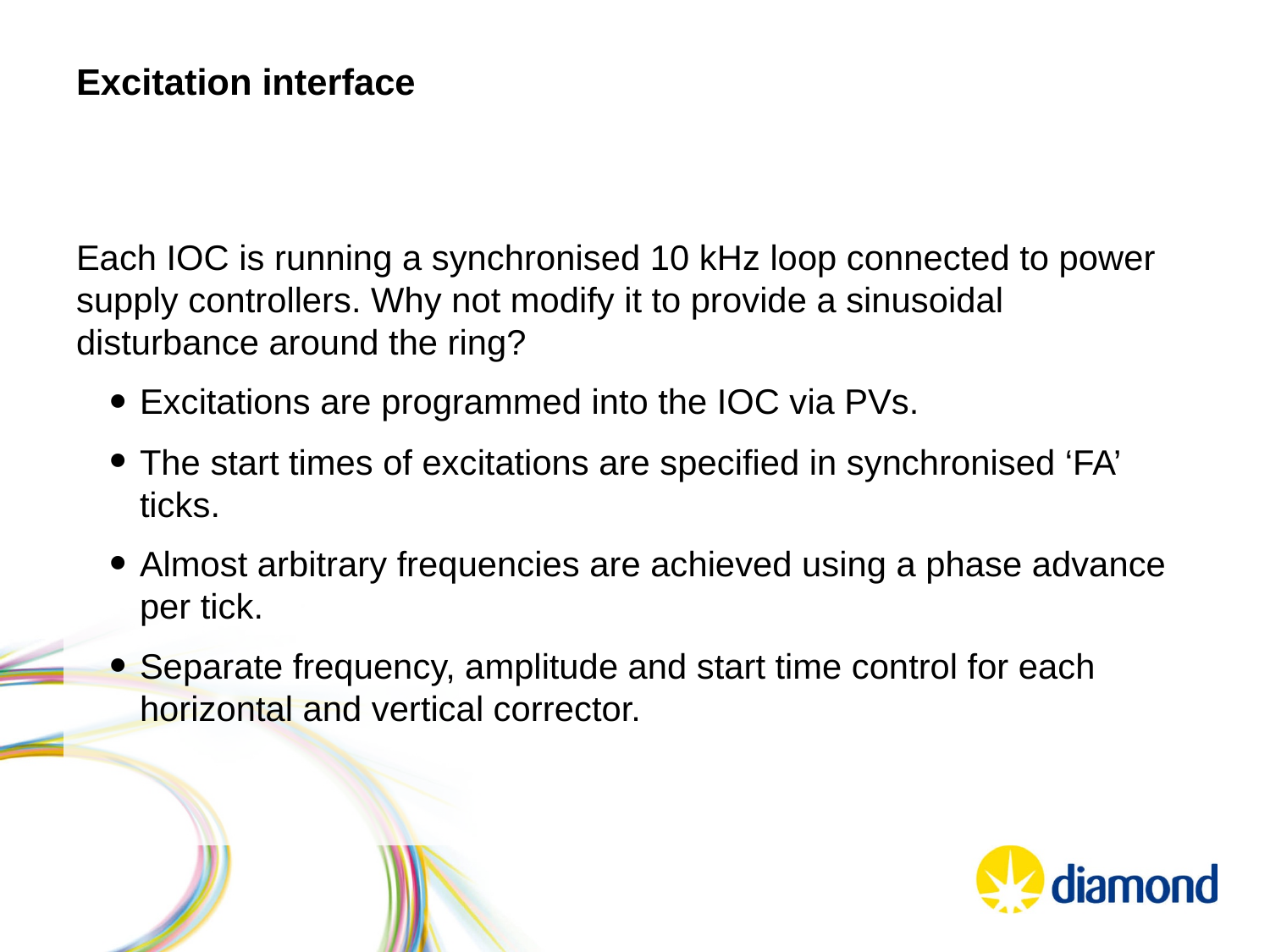

# Excitation interface
Each IOC is running a synchronised 10 kHz loop connected to power supply controllers. Why not modify it to provide a sinusoidal disturbance around the ring?
Excitations are programmed into the IOC via PVs.
The start times of excitations are specified in synchronised ‘FA’ ticks.
Almost arbitrary frequencies are achieved using a phase advance per tick.
Separate frequency, amplitude and start time control for each horizontal and vertical corrector.